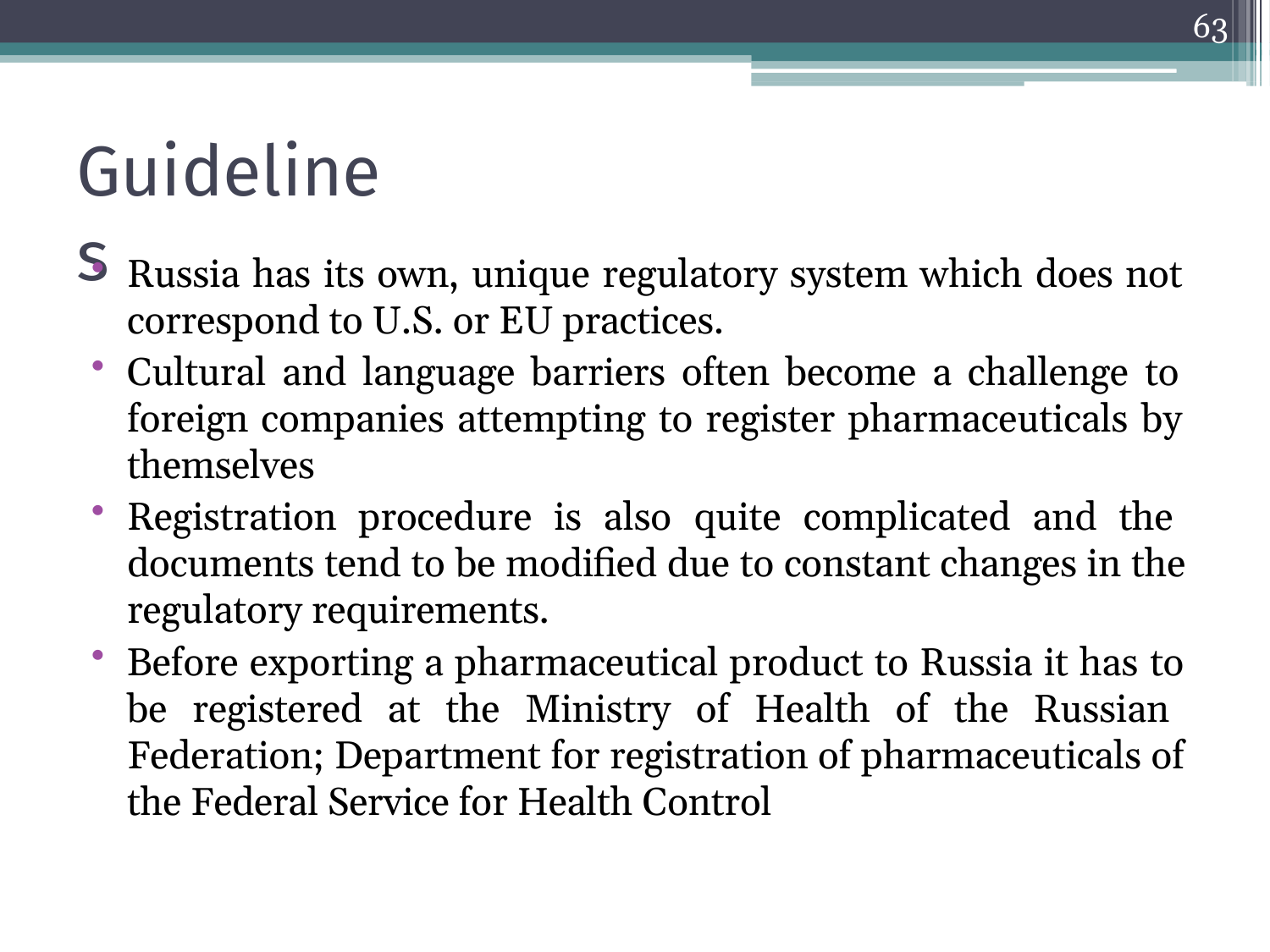

63
# Guidelines
Russia has its own, unique regulatory system which does not  correspond to U.S. or EU practices.
Cultural and language barriers often become a challenge to  foreign companies attempting to register pharmaceuticals by  themselves
Registration procedure is also quite complicated and the  documents tend to be modified due to constant changes in the  regulatory requirements.
Before exporting a pharmaceutical product to Russia it has to  be registered at the Ministry of Health of the Russian  Federation; Department for registration of pharmaceuticals of  the Federal Service for Health Control